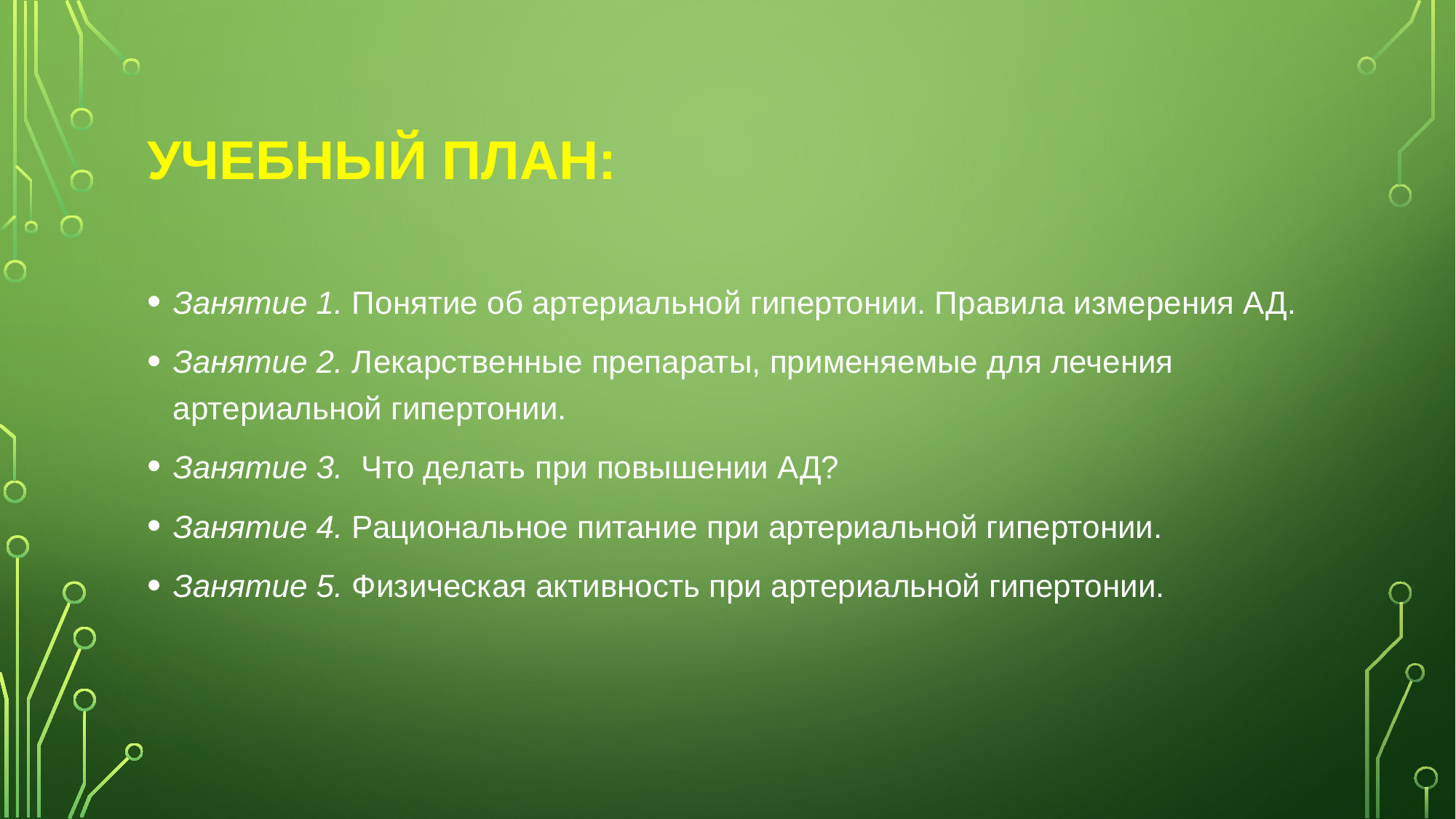

# Учебный план:
Занятие 1. Понятие об артериальной гипертонии. Правила измерения АД.
Занятие 2. Лекарственные препараты, применяемые для лечения артериальной гипертонии.
Занятие 3.  Что делать при повышении АД?
Занятие 4. Рациональное питание при артериальной гипертонии.
Занятие 5. Физическая активность при артериальной гипертонии.